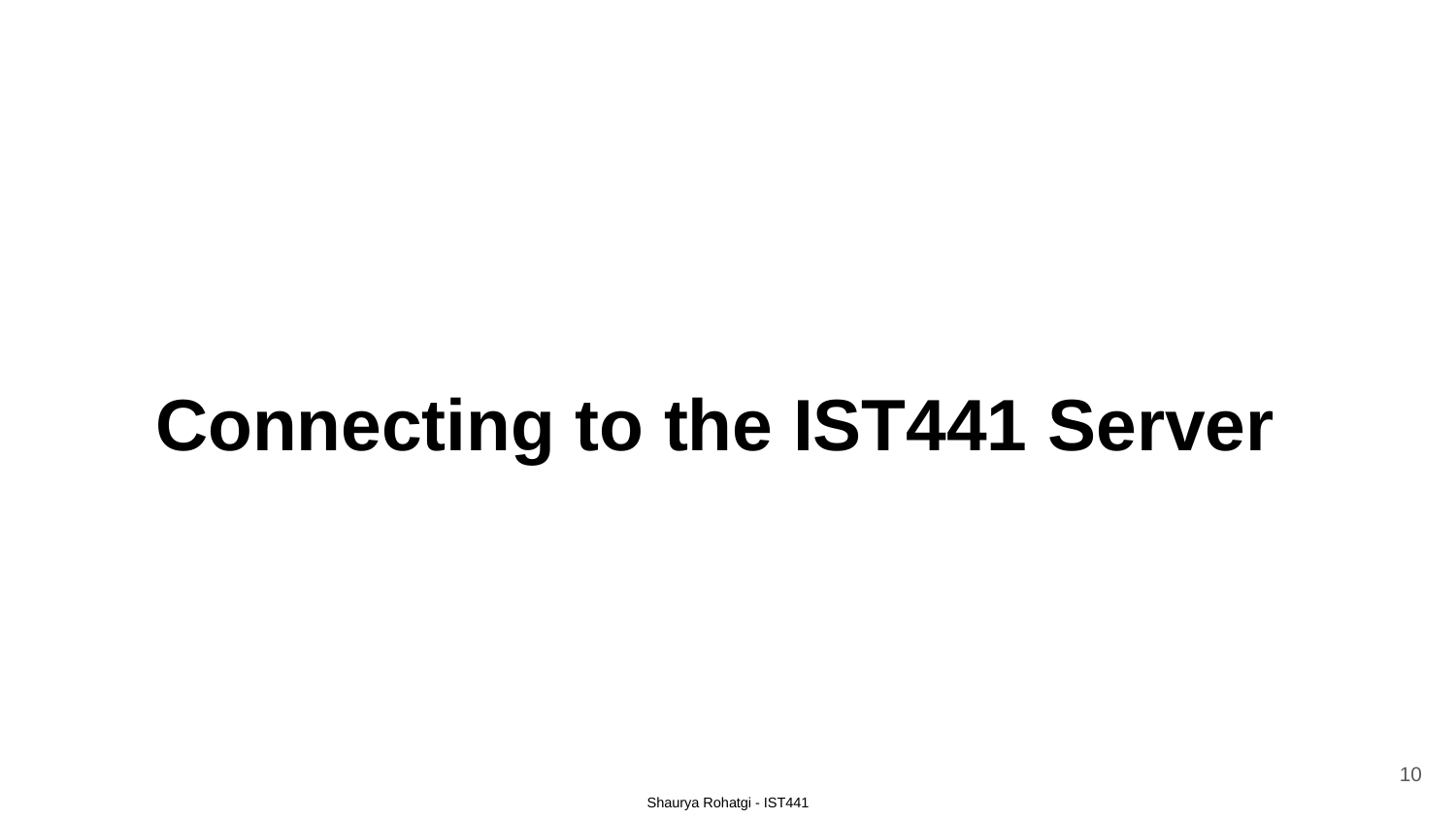

# Connecting to the IST441 Server
10
Shaurya Rohatgi - IST441